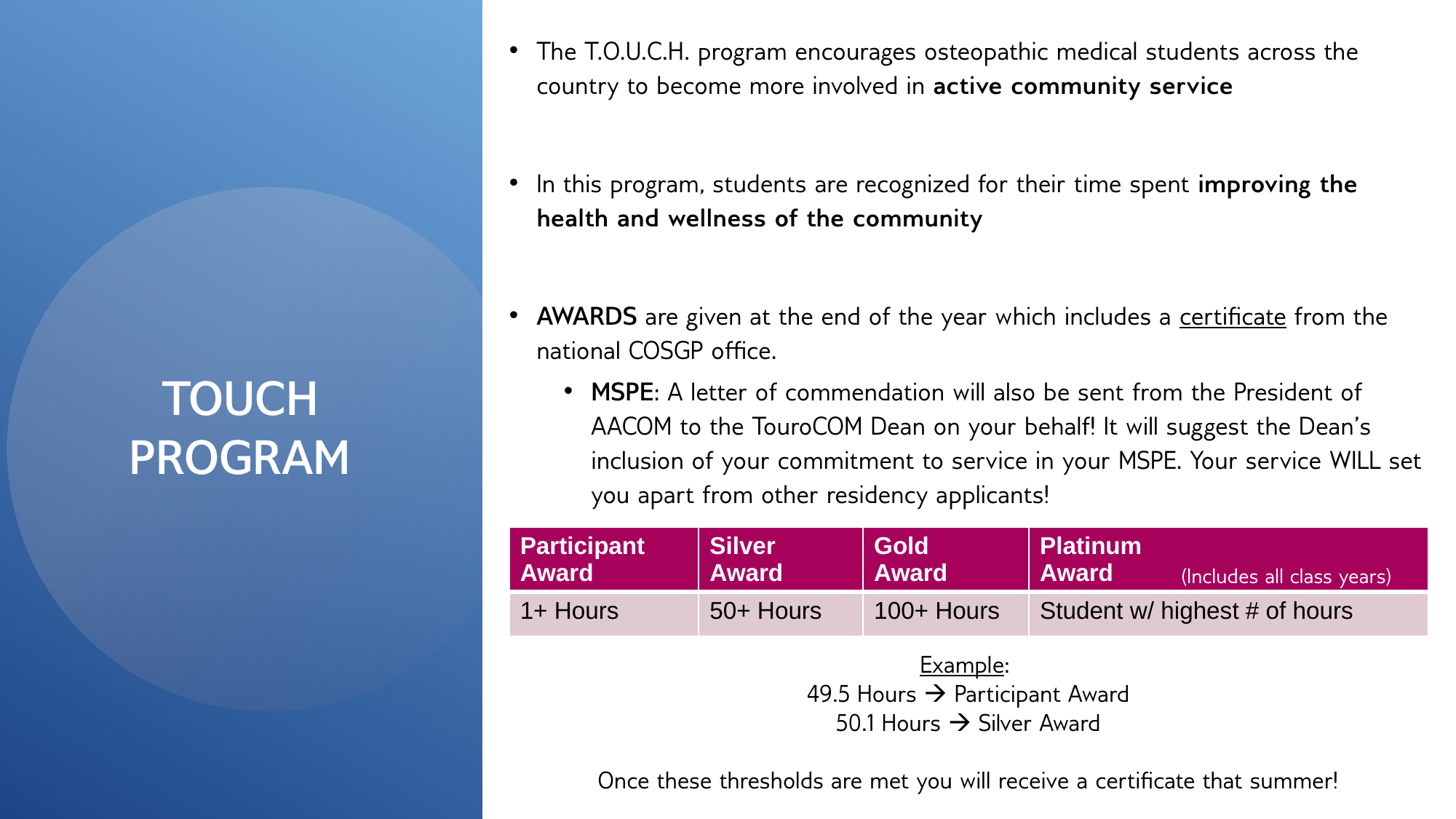

The T.O.U.C.H. program encourages osteopathic medical students across the country to become more involved in active community service

In this program, students are recognized for their time spent improving the health and wellness of the community

AWARDS are given at the end of the year which includes a certificate from the national COSGP office.
MSPE: A letter of commendation will also be sent from the President of AACOM to the TouroCOM Dean on your behalf! It will suggest the Dean’s inclusion of your commitment to service in your MSPE. Your service WILL set you apart from other residency applicants!

# TOUCH PROGRAM
TOUCH PROGRAM

| Participant Award | Silver Award | Gold Award | Platinum Award |
| --- | --- | --- | --- |
| 1+ Hours | 50+ Hours | 100+ Hours | Student w/ highest # of hours |
(Includes all class years)
Example:
49.5 Hours 🡪 Participant Award
50.1 Hours 🡪 Silver Award

Once these thresholds are met you will receive a certificate that summer!